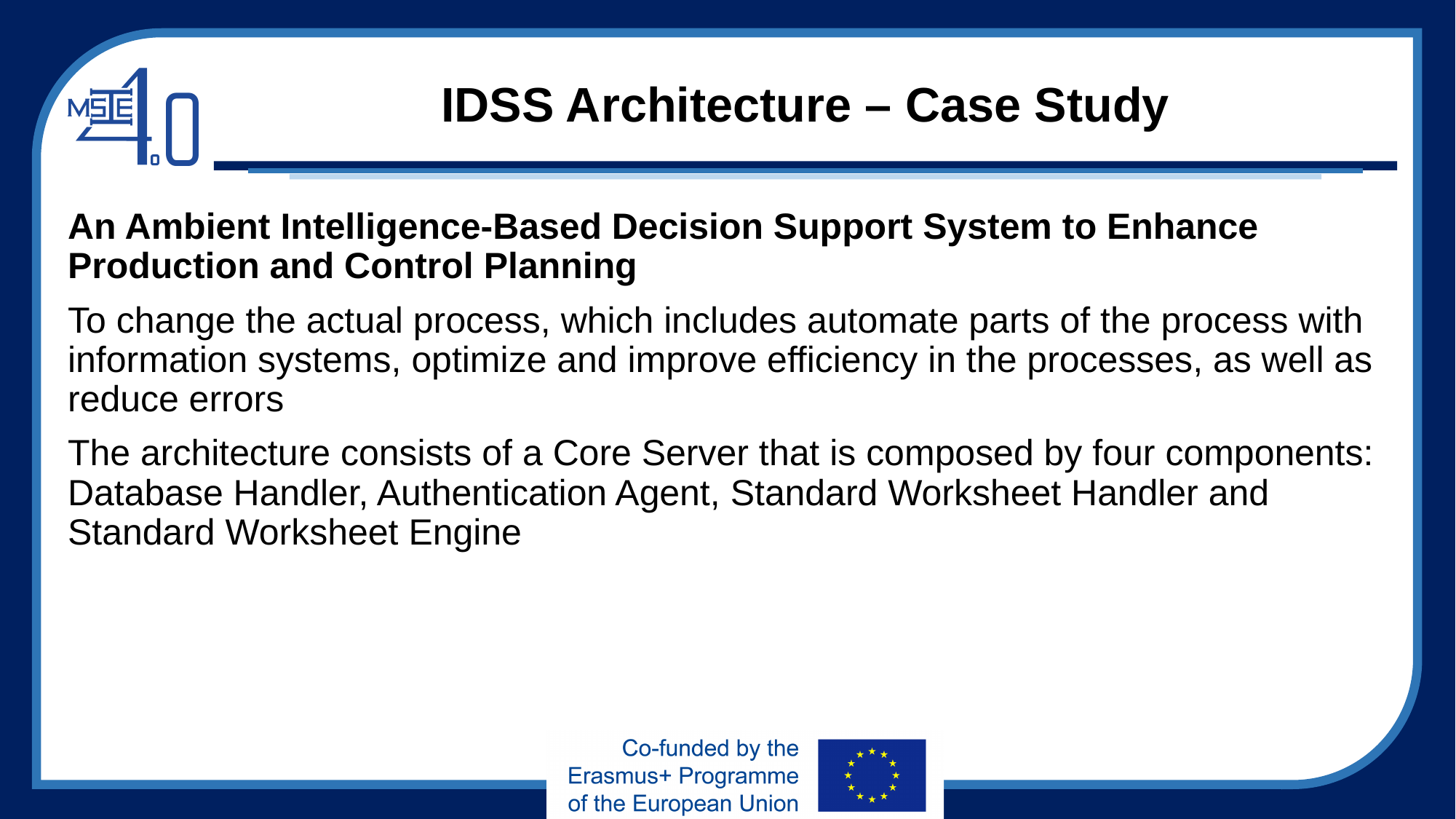

# IDSS Architecture – Case Study
An Ambient Intelligence-Based Decision Support System to Enhance Production and Control Planning
To change the actual process, which includes automate parts of the process with information systems, optimize and improve efficiency in the processes, as well as reduce errors
The architecture consists of a Core Server that is composed by four components: Database Handler, Authentication Agent, Standard Worksheet Handler and Standard Worksheet Engine